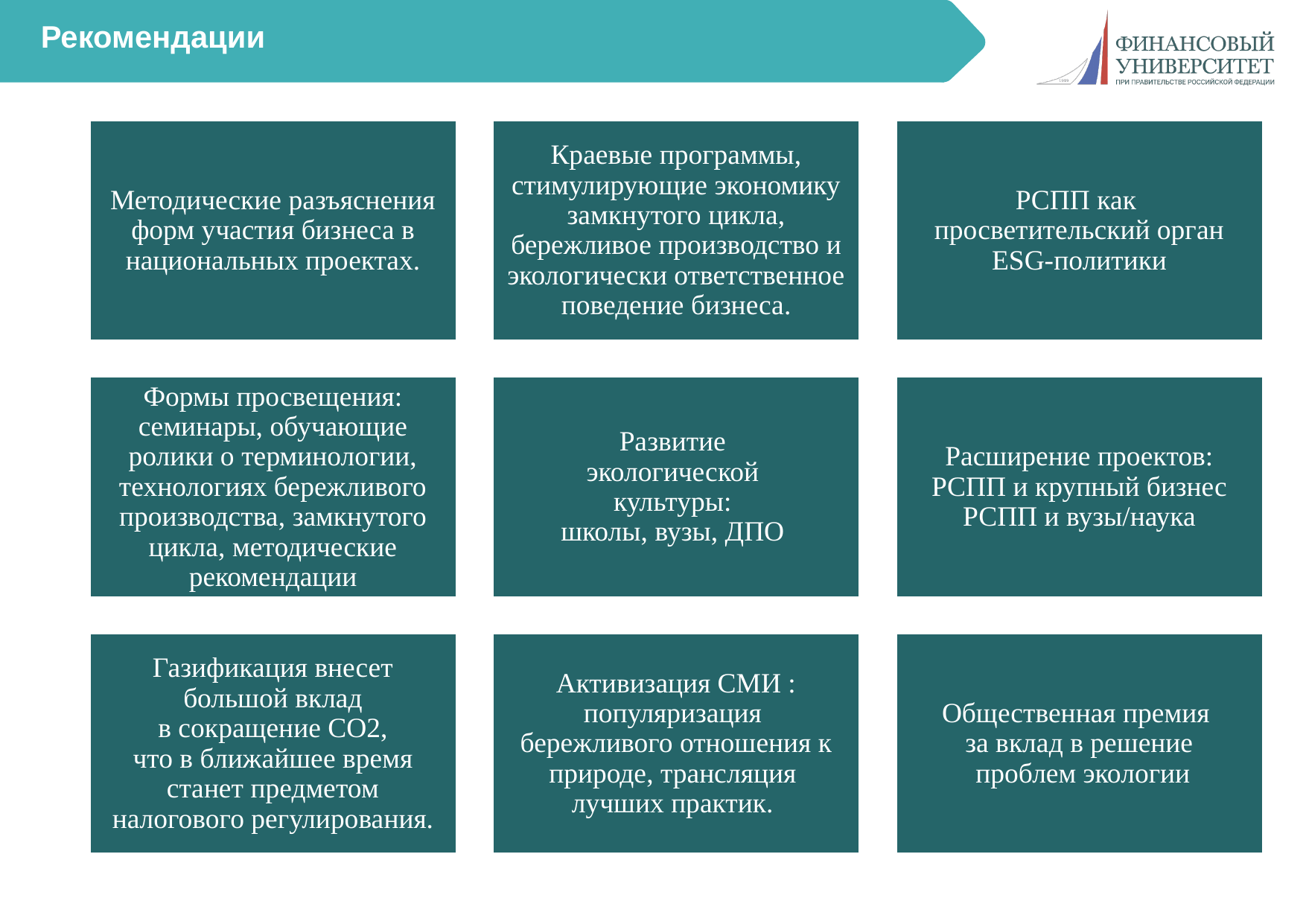

# Рекомендации
Методические разъяснения форм участия бизнеса в национальных проектах.
Краевые программы, стимулирующие экономику замкнутого цикла, бережливое производство и экологически ответственное поведение бизнеса.
РСПП как
просветительский орган ESG-политики
Формы просвещения: семинары, обучающие ролики о терминологии, технологиях бережливого производства, замкнутого цикла, методические рекомендации
Развитие
экологической
культуры:
школы, вузы, ДПО
Расширение проектов:
РСПП и крупный бизнес
РСПП и вузы/наука
Газификация внесет большой вклад
в сокращение СО2,
что в ближайшее время станет предметом налогового регулирования.
Активизация СМИ : популяризация
бережливого отношения к природе, трансляция
лучших практик.
Общественная премия
за вклад в решение
 проблем экологии